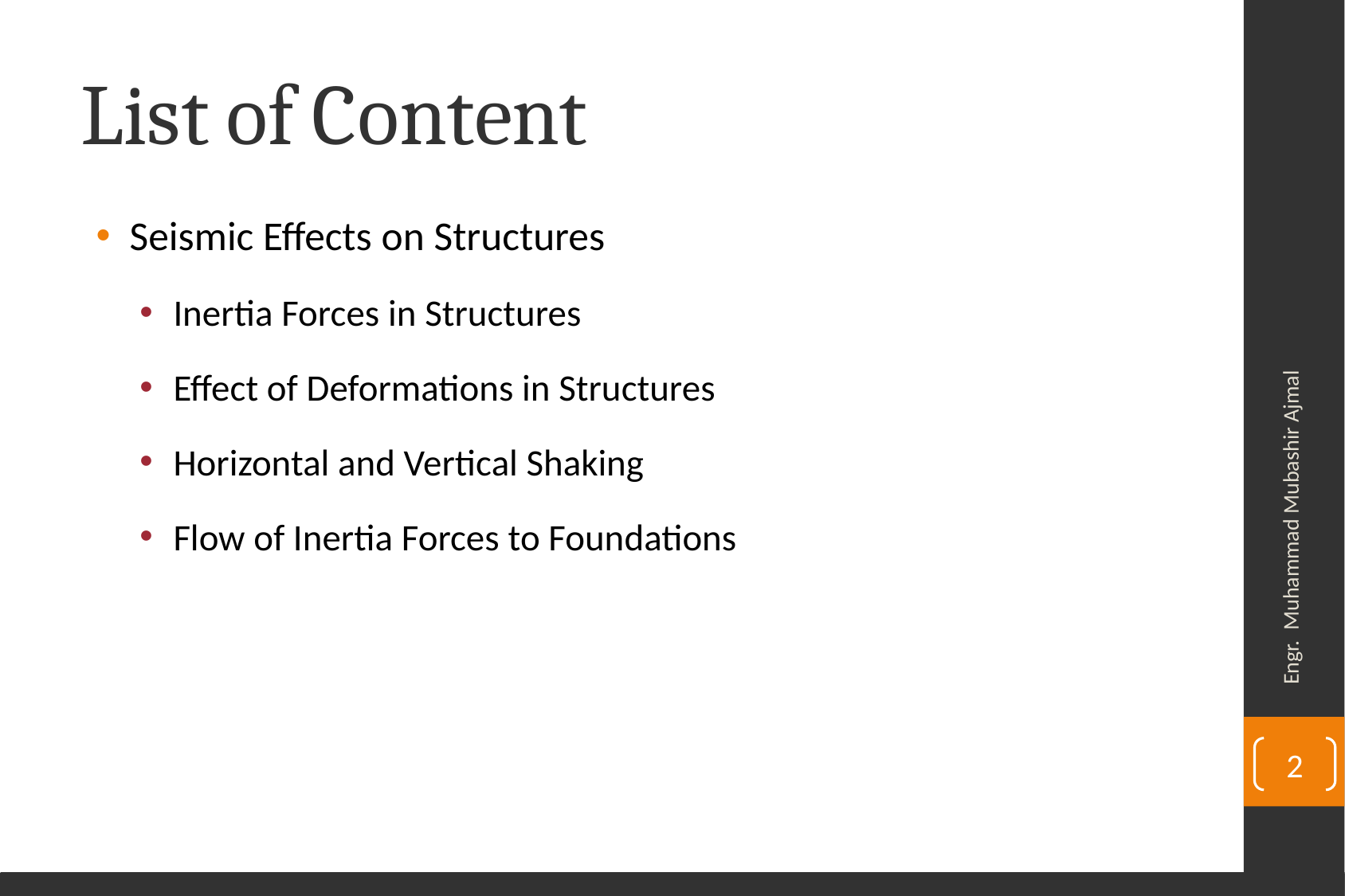

# List of Content
Seismic Effects on Structures
Inertia Forces in Structures
Effect of Deformations in Structures
Horizontal and Vertical Shaking
Flow of Inertia Forces to Foundations
Engr.  Muhammad Mubashir Ajmal
2

Department of Civil Engineering, University of Sargodha, Sargodha